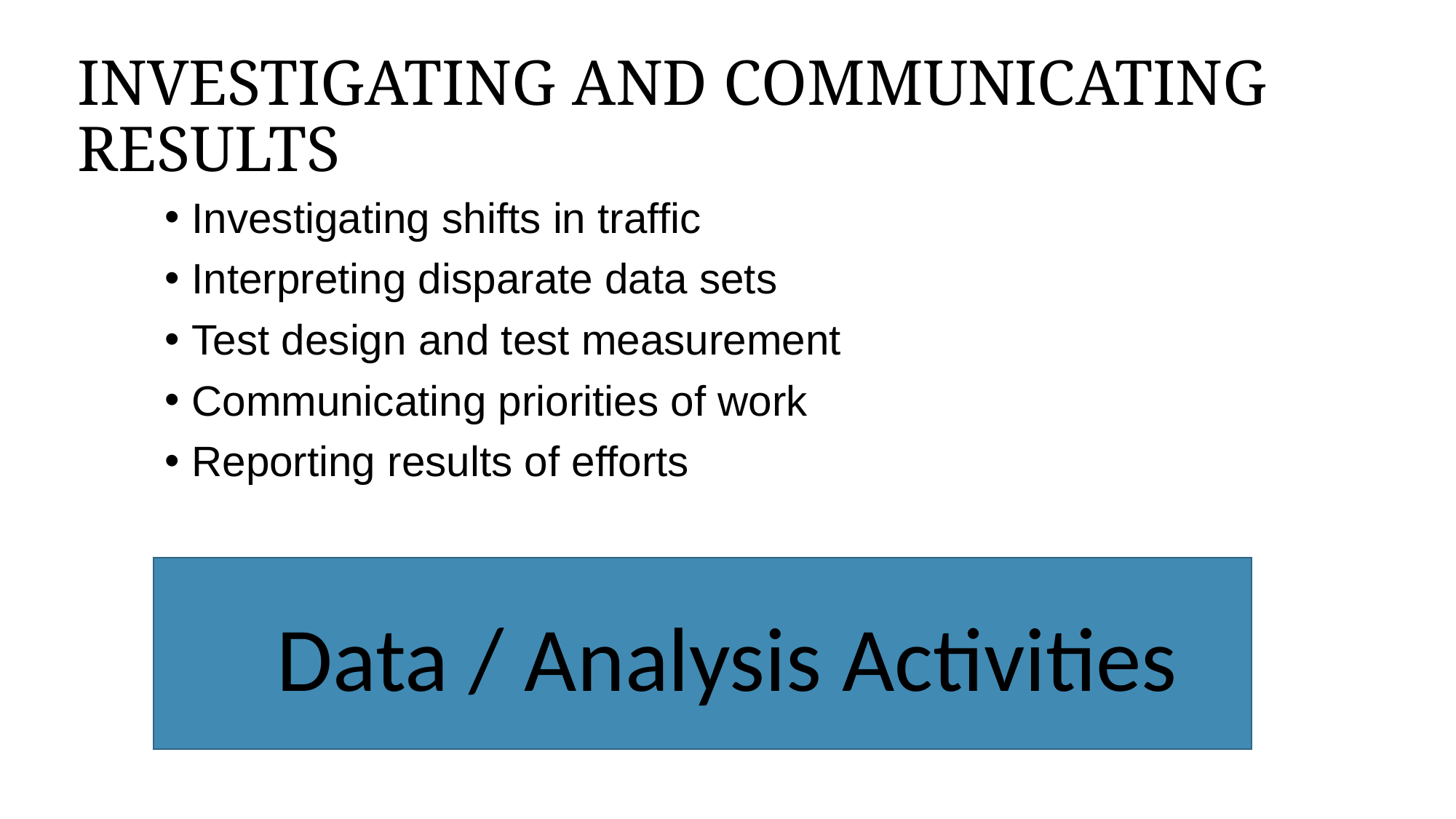

# Investigating and Communicating Results
Investigating shifts in traffic
Interpreting disparate data sets
Test design and test measurement
Communicating priorities of work
Reporting results of efforts

Data / Analysis Activities